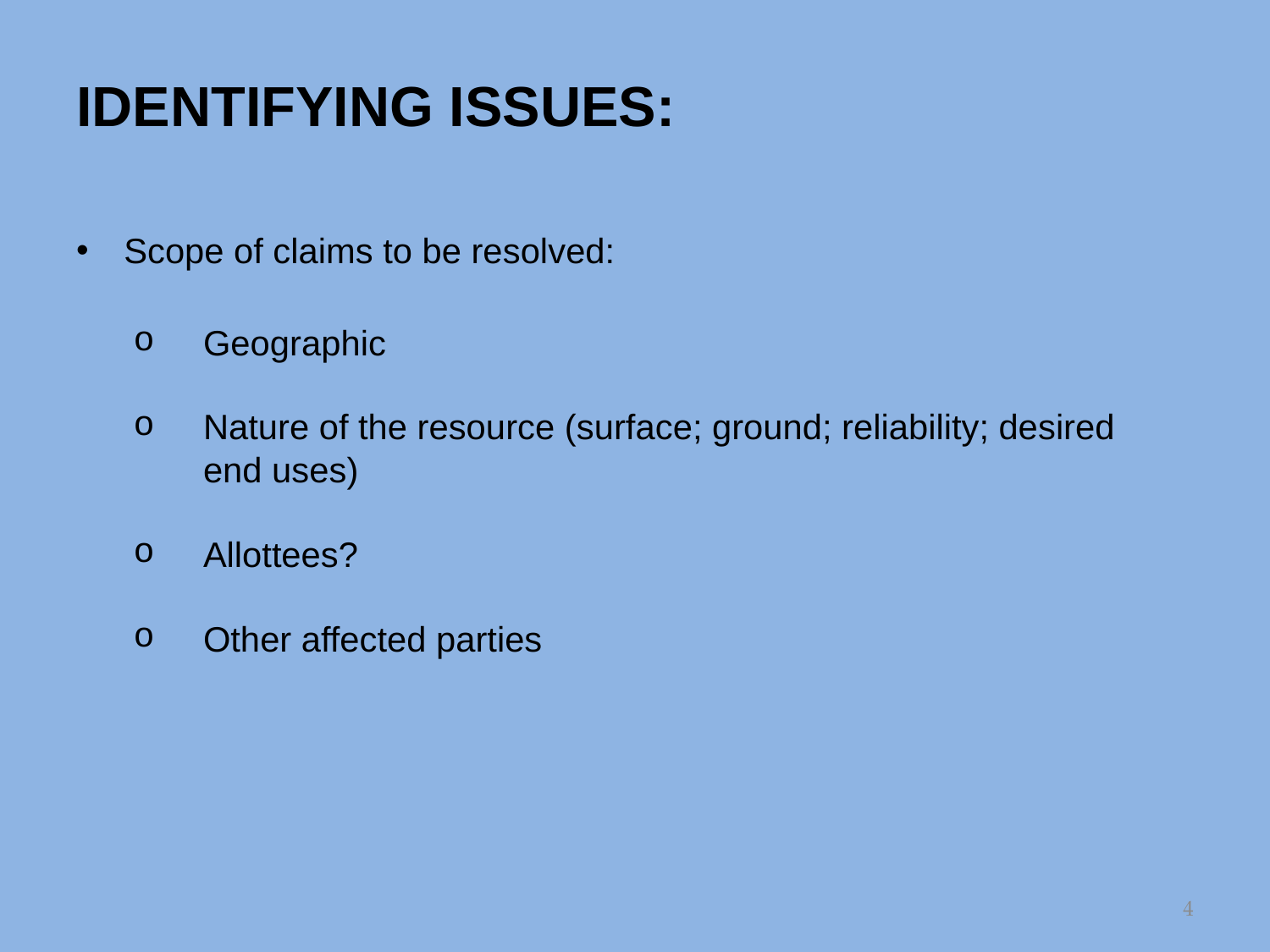

# IDENTIFYING ISSUES:
Scope of claims to be resolved:
Geographic
Nature of the resource (surface; ground; reliability; desired end uses)
Allottees?
Other affected parties

4